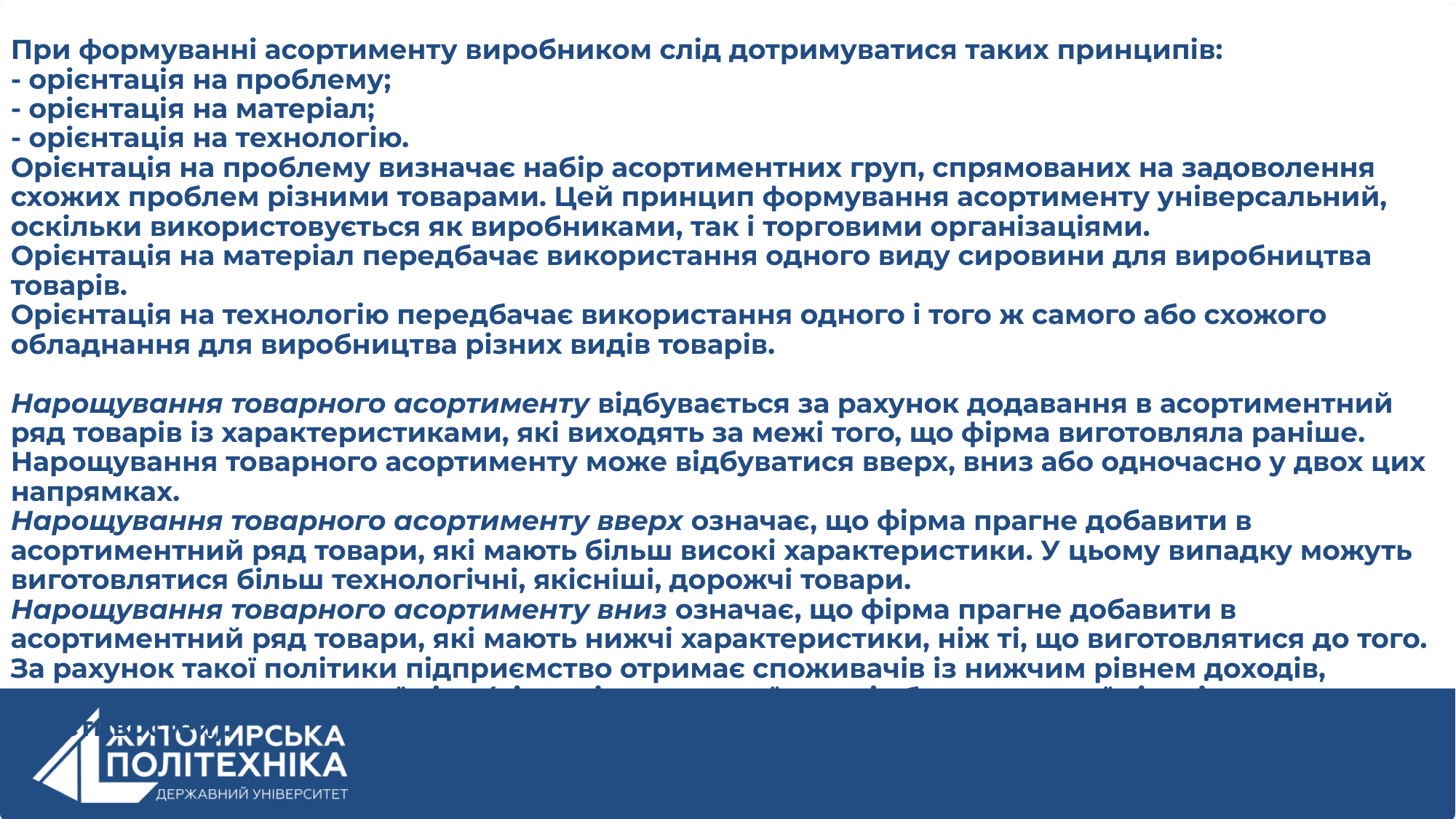

При формуванні асортименту виробником слід дотримуватися таких принципів:
- орієнтація на проблему;
- орієнтація на матеріал;
- орієнтація на технологію.
Орієнтація на проблему визначає набір асортиментних груп, спрямованих на задоволення схожих проблем різними товарами. Цей принцип формування асортименту універсальний, оскільки використовується як виробниками, так і торговими організаціями.
Орієнтація на матеріал передбачає використання одного виду сировини для виробництва товарів.
Орієнтація на технологію передбачає використання одного і того ж самого або схожого обладнання для виробництва різних видів товарів.

Нарощування товарного асортименту відбувається за рахунок додавання в асортиментний ряд товарів із характеристиками, які виходять за межі того, що фірма виготовляла раніше. Нарощування товарного асортименту може відбуватися вверх, вниз або одночасно у двох цих напрямках.
Нарощування товарного асортименту вверх означає, що фірма прагне добавити в асортиментний ряд товари, які мають більш високі характеристики. У цьому випадку можуть виготовлятися більш технологічні, якісніші, дорожчі товари.
Нарощування товарного асортименту вниз означає, що фірма прагне добавити в асортиментний ряд товари, які мають нижчі характеристики, ніж ті, що виготовлятися до того. За рахунок такої політики підприємство отримає споживачів із нижчим рівнем доходів, пропонуючи товар нижчої ціни (відповідно, нижчої якості або ж з меншої кількістю корисних властивостей).